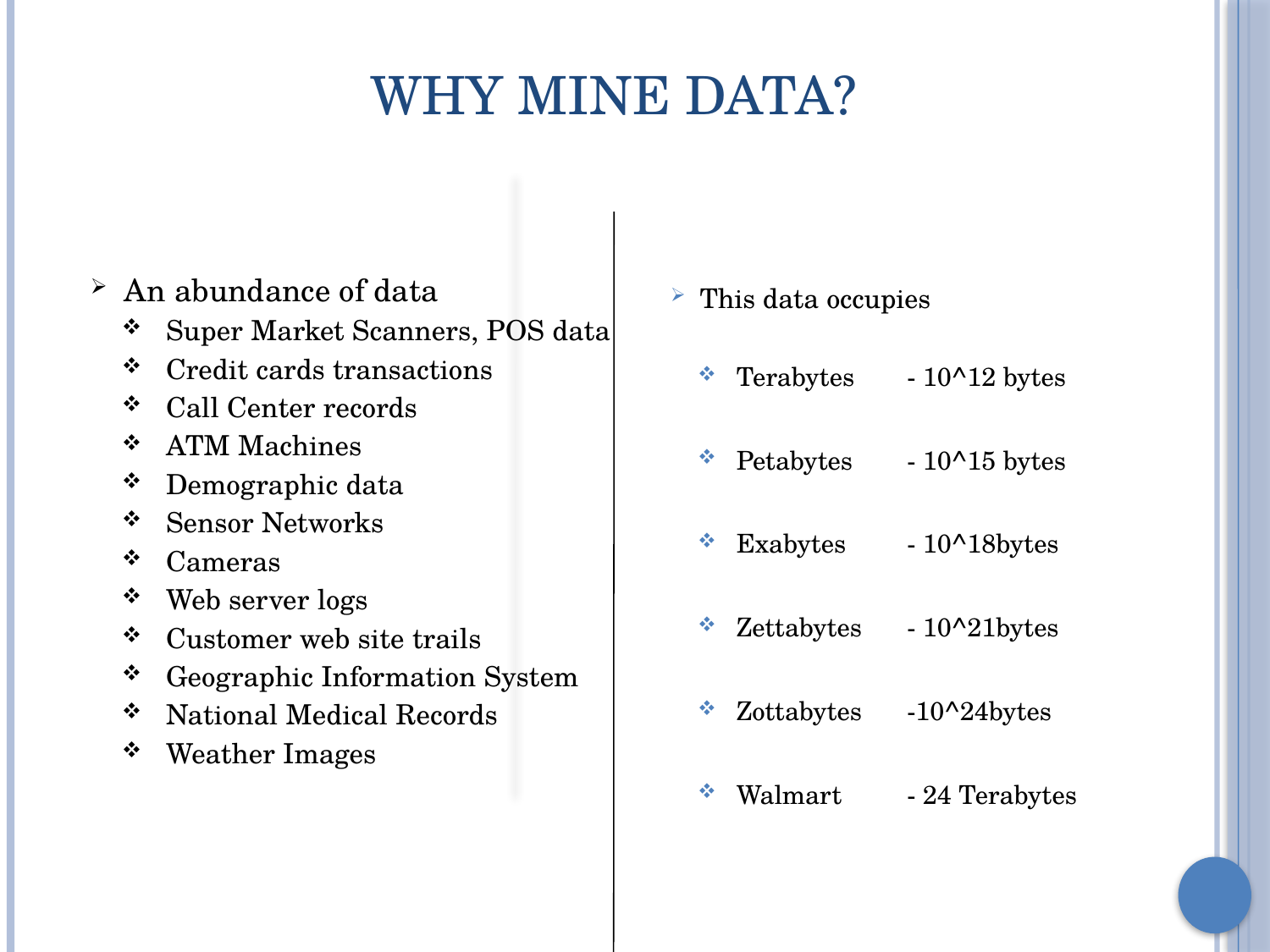

# Why Mine Data?
An abundance of data
 Super Market Scanners, POS data
 Credit cards transactions
 Call Center records
 ATM Machines
 Demographic data
 Sensor Networks
 Cameras
 Web server logs
 Customer web site trails
 Geographic Information System
 National Medical Records
 Weather Images

This data occupies

 Terabytes	- 10^12 bytes

 Petabytes	- 10^15 bytes

 Exabytes	- 10^18bytes

 Zettabytes	- 10^21bytes

 Zottabytes	-10^24bytes

 Walmart	- 24 Terabytes